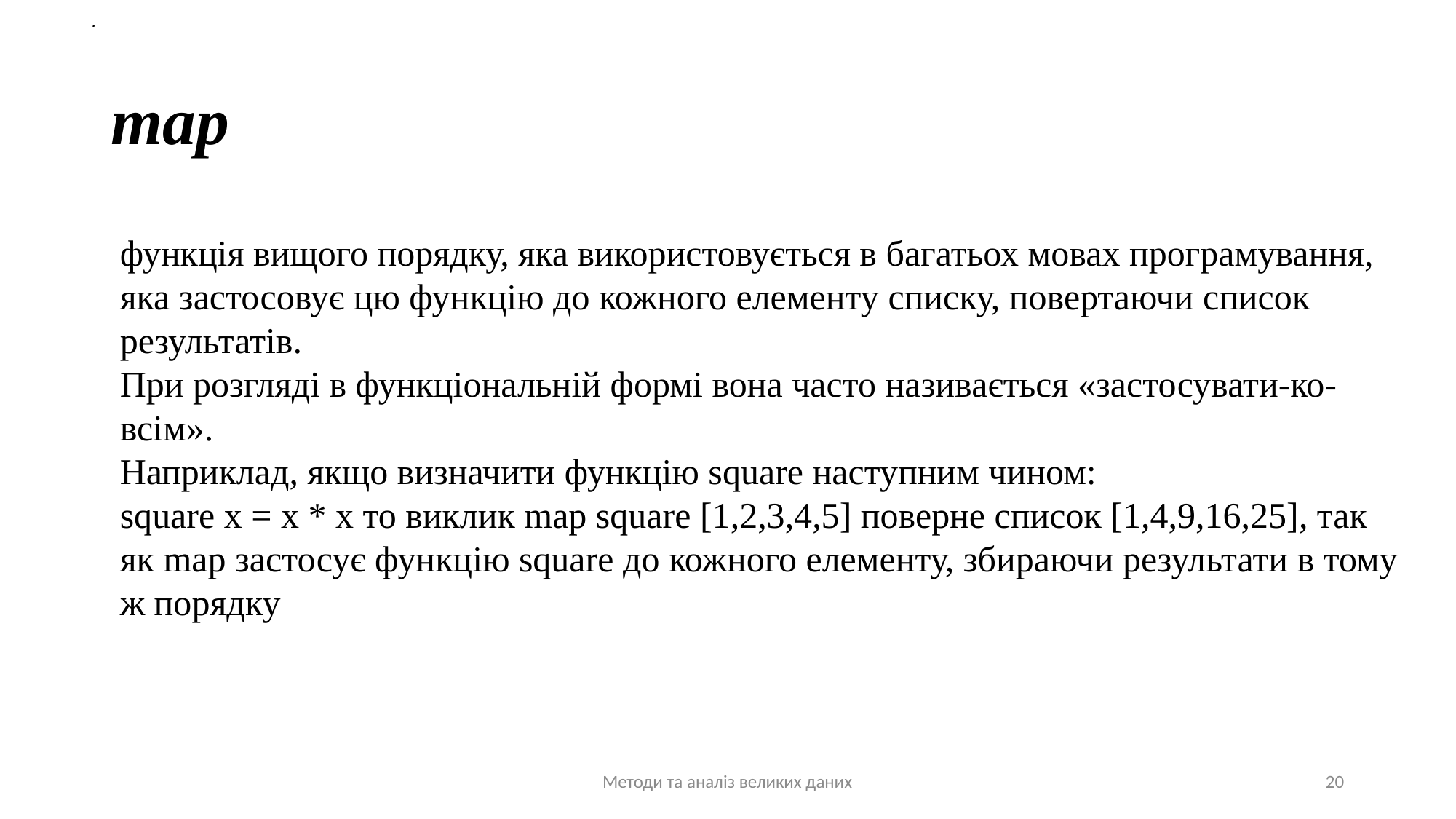

.
# map
функція вищого порядку, яка використовується в багатьох мовах програмування, яка застосовує цю функцію до кожного елементу списку, повертаючи список результатів.
При розгляді в функціональній формі вона часто називається «застосувати-ко-всім».
Наприклад, якщо визначити функцію square наступним чином:
square x = x * x то виклик map square [1,2,3,4,5] поверне список [1,4,9,16,25], так як map застосує функцію square до кожного елементу, збираючи результати в тому ж порядку
Методи та аналіз великих даних
20